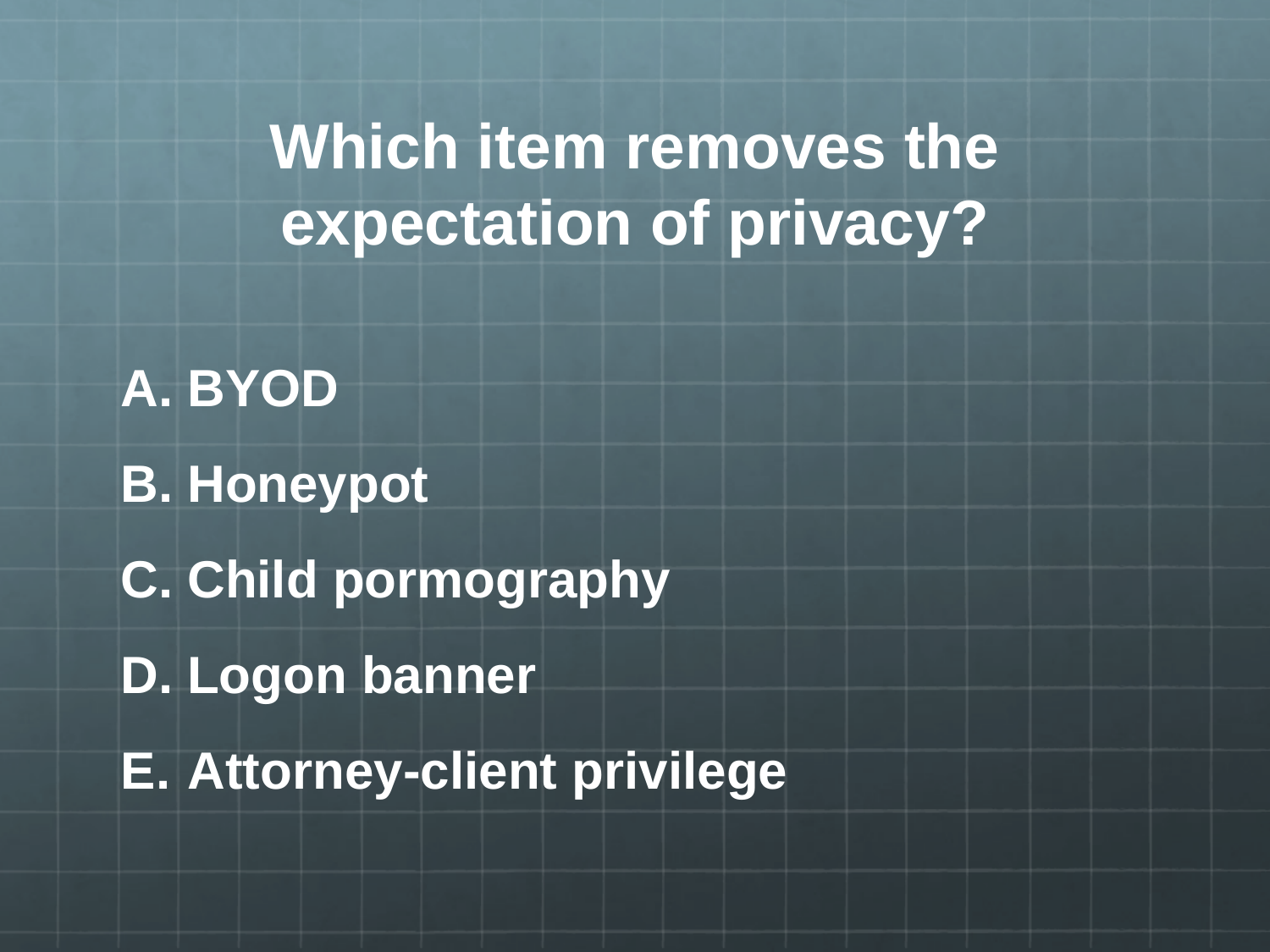

# Which item removes the expectation of privacy?
BYOD
Honeypot
Child pormography
Logon banner
Attorney-client privilege